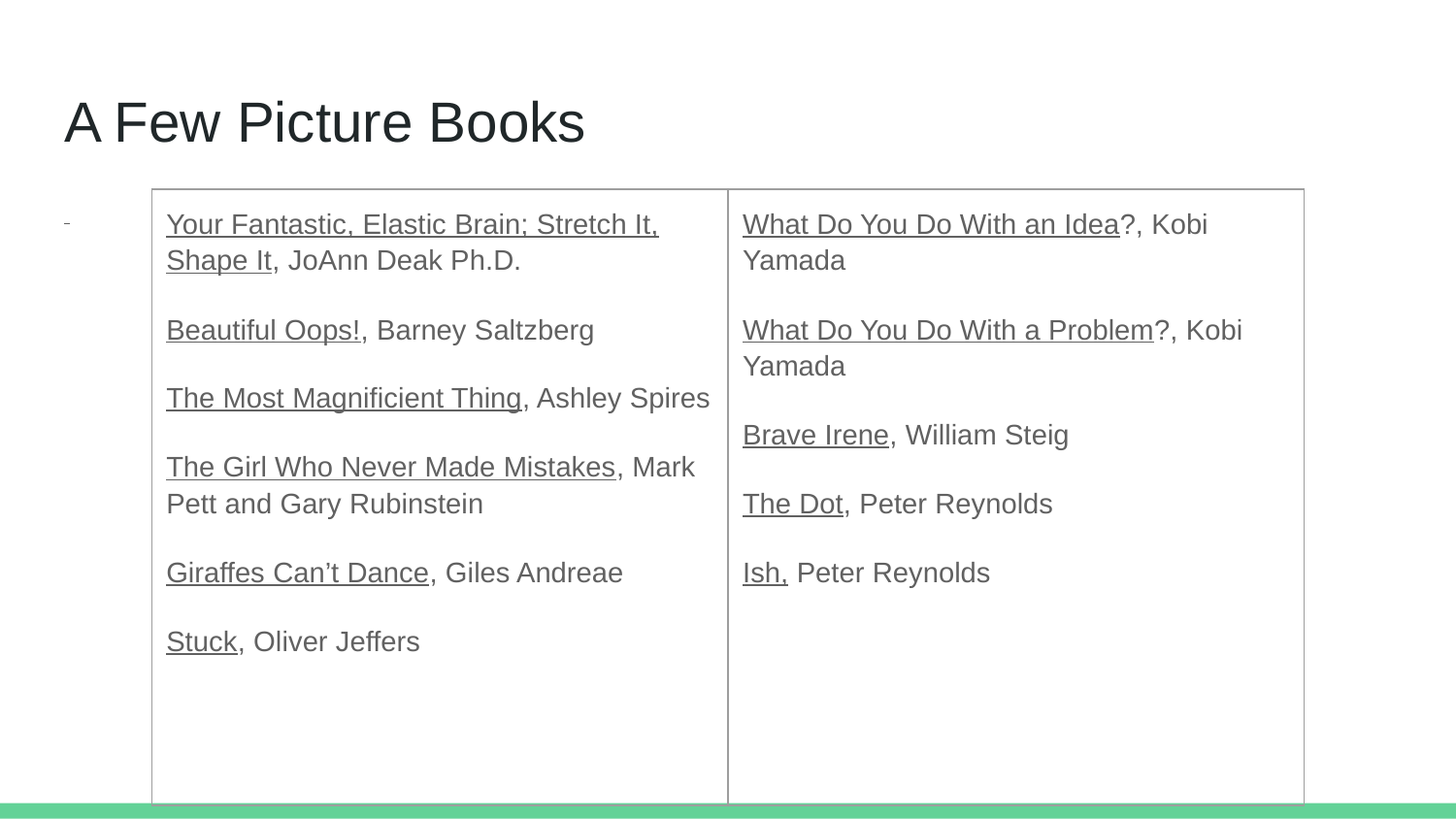

# A Few Picture Books

| Your Fantastic, Elastic Brain; Stretch It, Shape It, JoAnn Deak Ph.D. Beautiful Oops!, Barney Saltzberg The Most Magnificient Thing, Ashley Spires The Girl Who Never Made Mistakes, Mark Pett and Gary Rubinstein Giraffes Can’t Dance, Giles Andreae Stuck, Oliver Jeffers | What Do You Do With an Idea?, Kobi Yamada What Do You Do With a Problem?, Kobi Yamada Brave Irene, William Steig The Dot, Peter Reynolds Ish, Peter Reynolds |
| --- | --- |